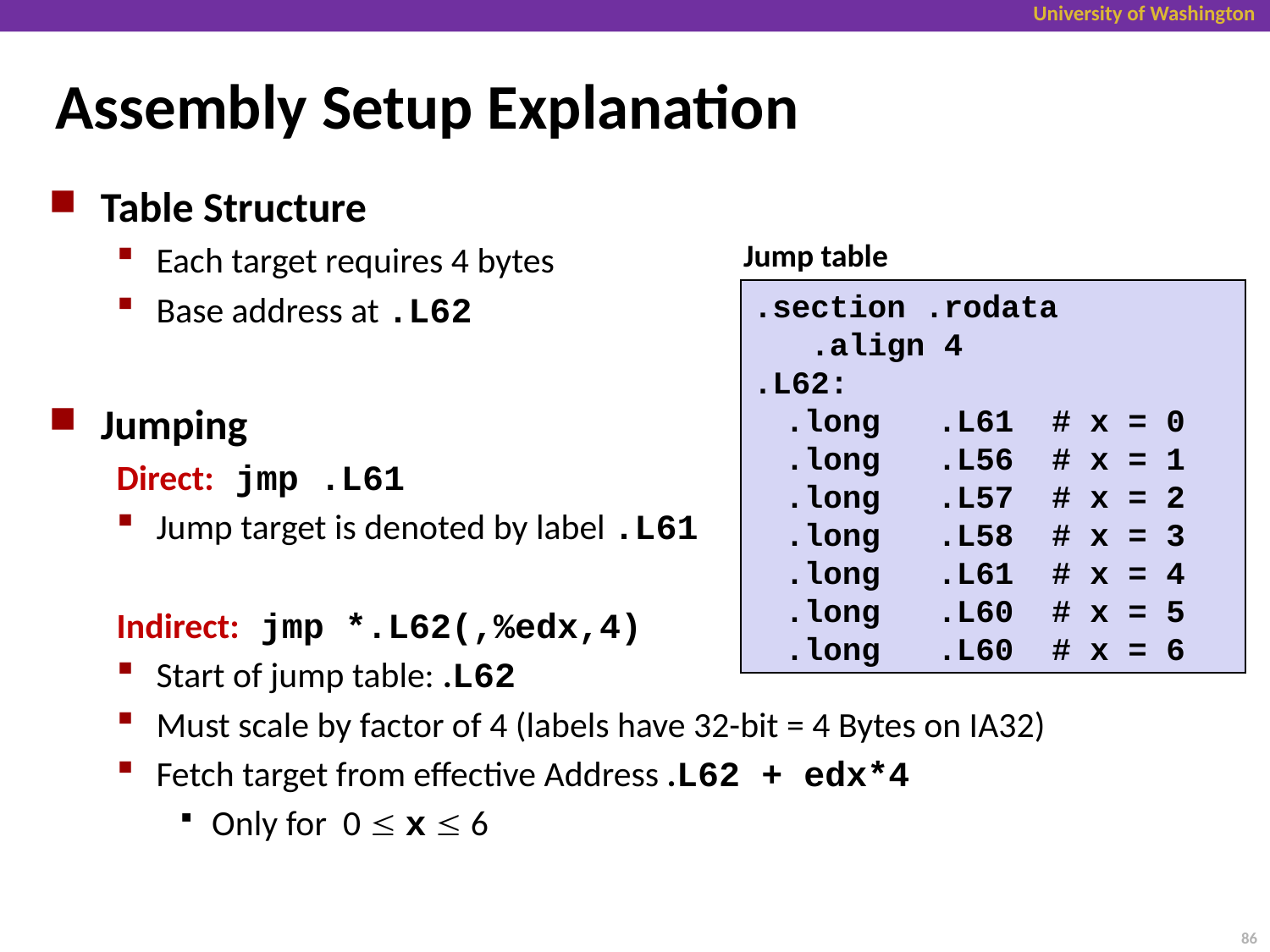

# Assembly Setup Explanation
Table Structure
Each target requires 4 bytes
Base address at .L62

Jumping
Direct: jmp .L61
Jump target is denoted by label .L61

Indirect: jmp *.L62(,%edx,4)
Start of jump table: .L62
Must scale by factor of 4 (labels have 32-bit = 4 Bytes on IA32)
Fetch target from effective Address .L62 + edx*4
Only for  0 ≤ x ≤ 6
Jump table
.section .rodata
   .align 4
.L62:
	.long   .L61  # x = 0
	.long   .L56  # x = 1
	.long   .L57  # x = 2
	.long   .L58  # x = 3
	.long   .L61  # x = 4
	.long   .L60  # x = 5
	.long   .L60  # x = 6
86